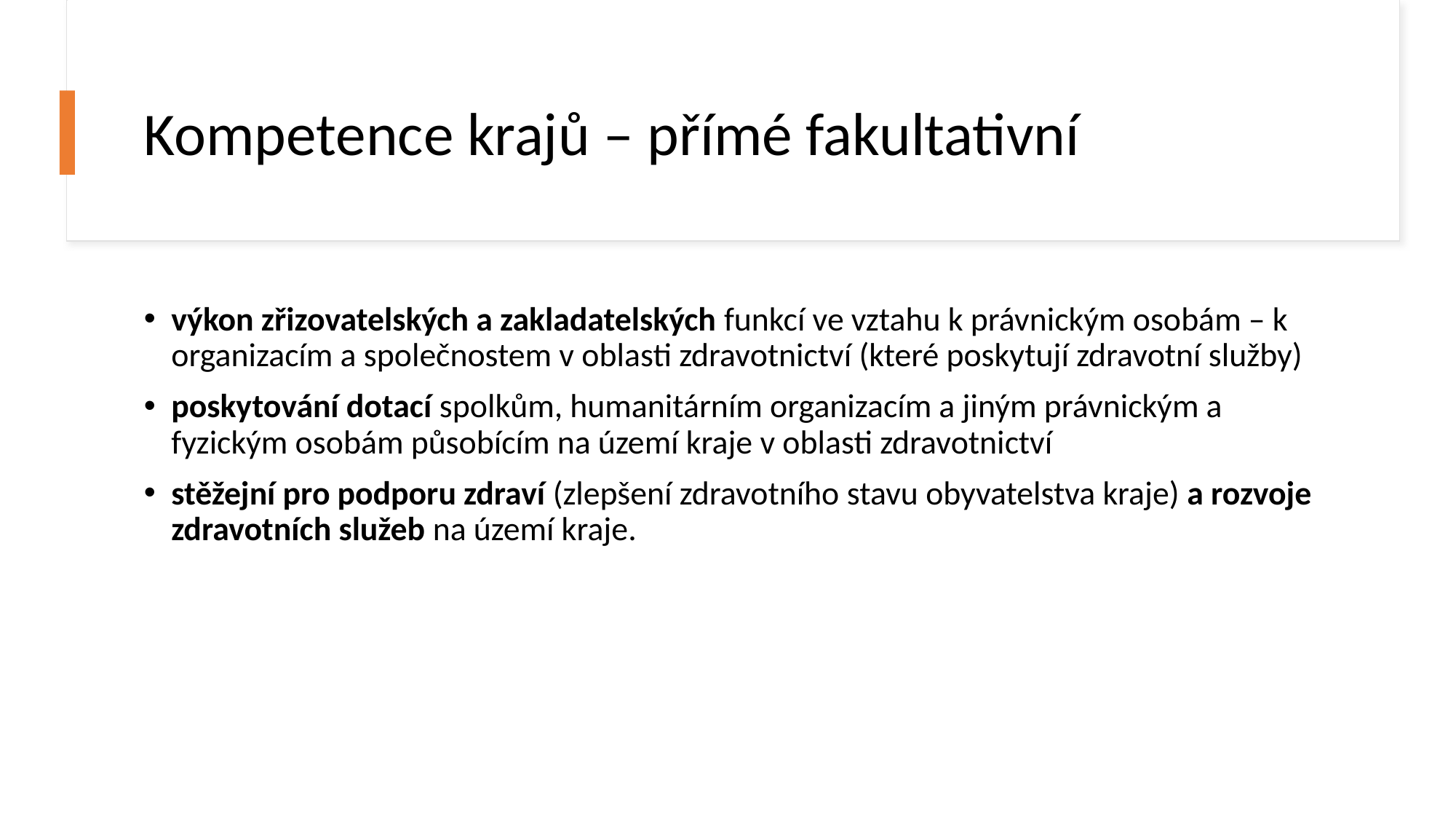

# Kompetence krajů – přímé fakultativní

výkon zřizovatelských a zakladatelských funkcí ve vztahu k právnickým osobám – k organizacím a společnostem v oblasti zdravotnictví (které poskytují zdravotní služby)
poskytování dotací spolkům, humanitárním organizacím a jiným právnickým a fyzickým osobám působícím na území kraje v oblasti zdravotnictví
stěžejní pro podporu zdraví (zlepšení zdravotního stavu obyvatelstva kraje) a rozvoje zdravotních služeb na území kraje.